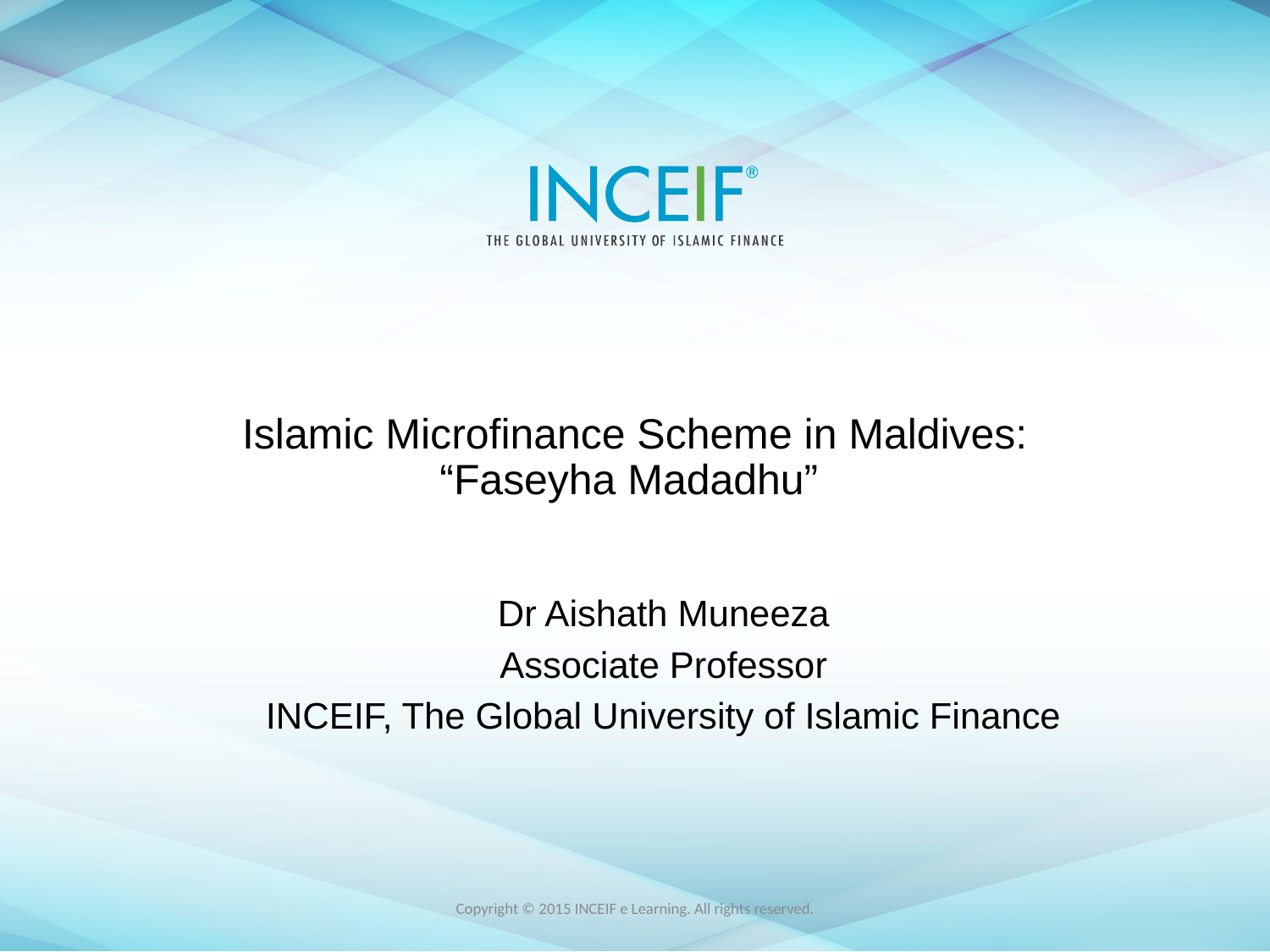

# Islamic Microfinance Scheme in Maldives: “Faseyha Madadhu”
Dr Aishath Muneeza
Associate Professor
INCEIF, The Global University of Islamic Finance
Copyright © 2015 INCEIF e Learning. All rights reserved.